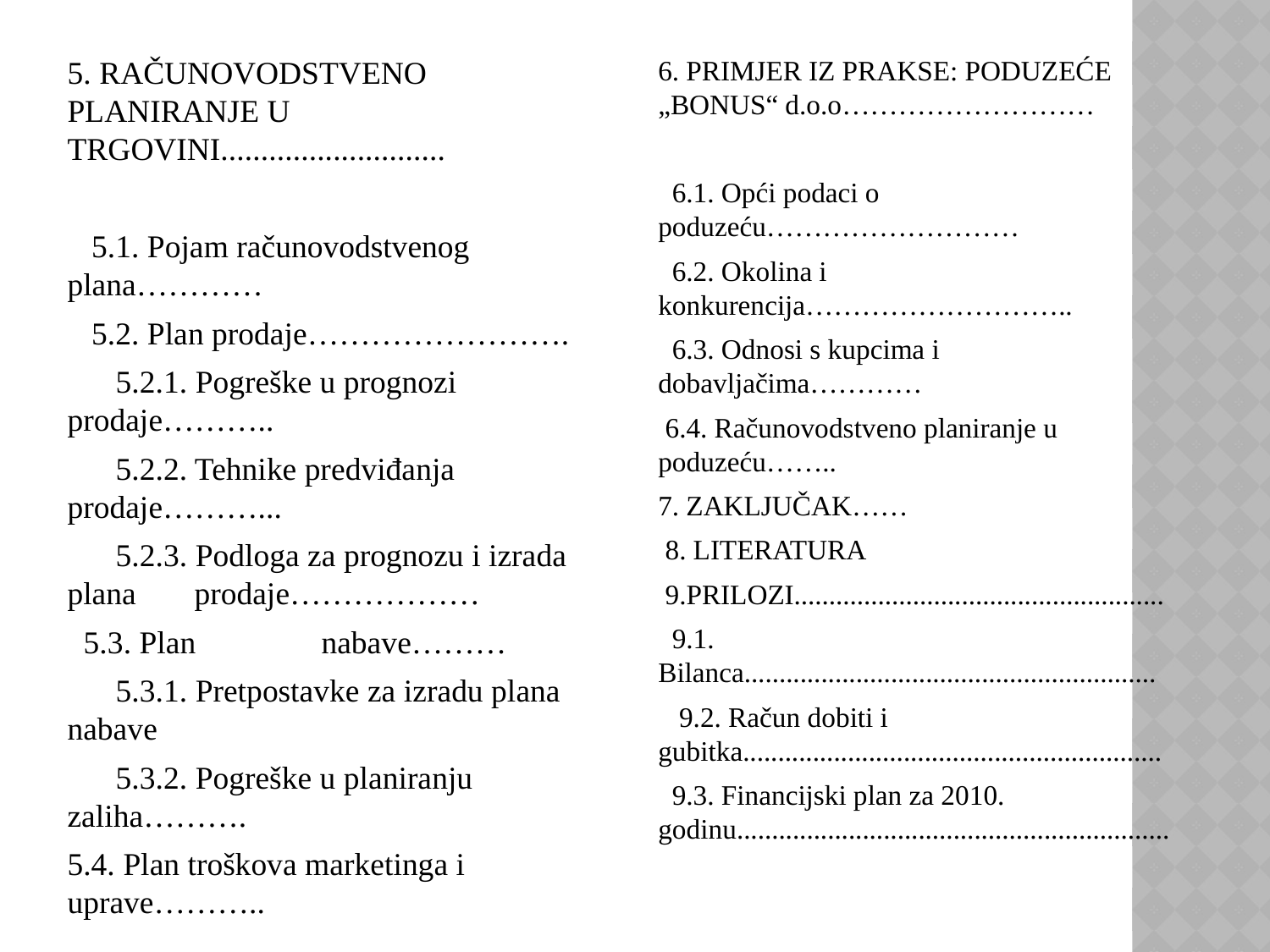

#
5. RAČUNOVODSTVENO PLANIRANJE U 	TRGOVINI............................

   5.1. Pojam računovodstvenog     	plana…………
   5.2. Plan prodaje…………………….
      5.2.1. Pogreške u prognozi 	prodaje………..
      5.2.2. Tehnike predviđanja 	prodaje………...
      5.2.3. Podloga za prognozu i izrada plana 	prodaje………………
  5.3. Plan 	nabave………
      5.3.1. Pretpostavke za izradu plana nabave
      5.3.2. Pogreške u planiranju zaliha……….
5.4. Plan troškova marketinga i uprave………..
6. PRIMJER IZ PRAKSE: PODUZEĆE „BONUS“ d.o.o………………………

  6.1. Opći podaci o poduzeću………………………
  6.2. Okolina i konkurencija………………………..
  6.3. Odnosi s kupcima i dobavljačima…………
 6.4. Računovodstveno planiranje u poduzeću……..
7. ZAKLJUČAK……
 8. LITERATURA
 9.PRILOZI.....................................................
  9.1. Bilanca...........................................................
   9.2. Račun dobiti i gubitka............................................................
  9.3. Financijski plan za 2010. godinu..............................................................